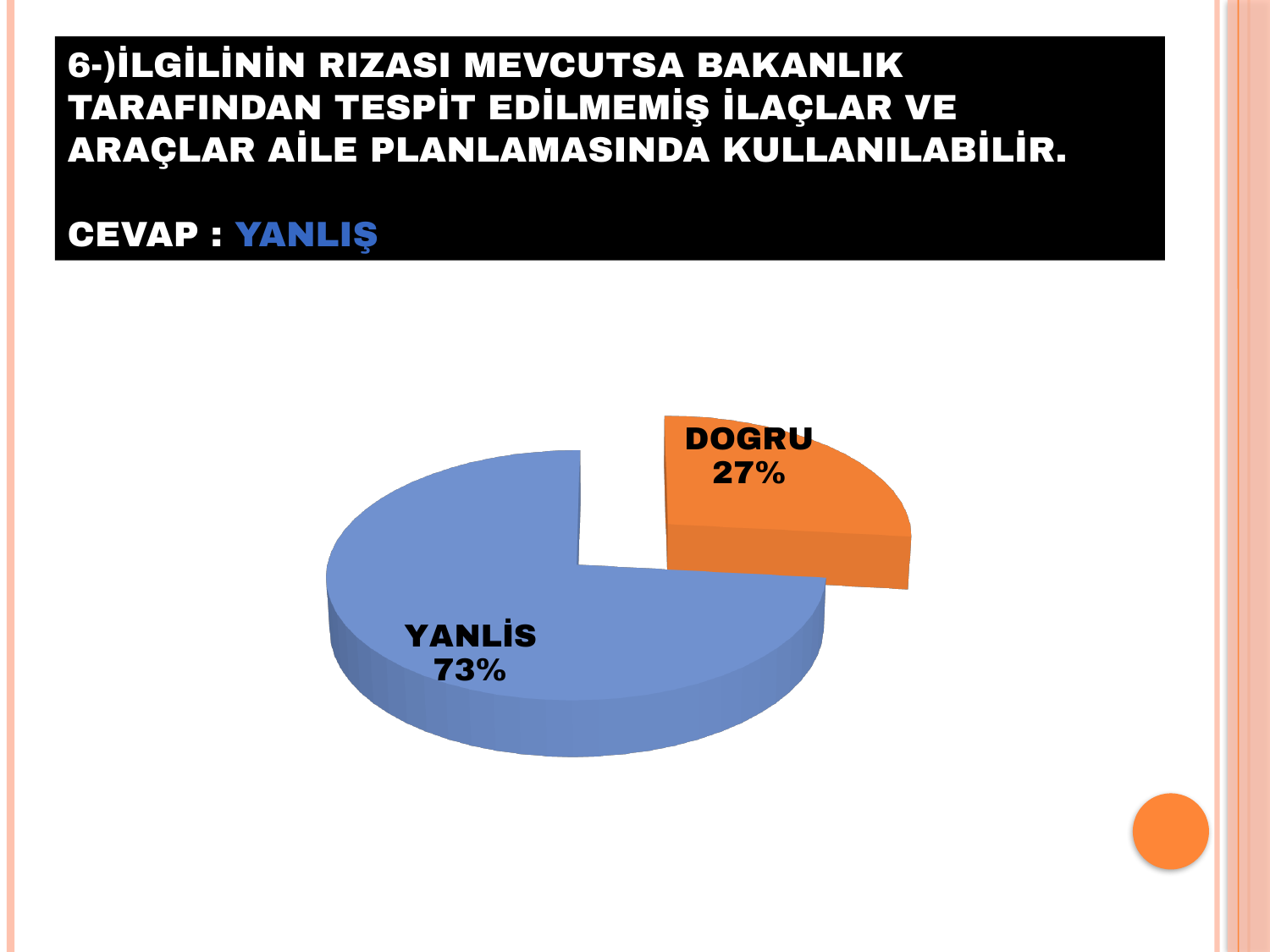

6-)İLGİLİNİN RIZASI MEVCUTSA BAKANLIK TARAFINDAN TESPİT EDİLMEMİŞ İLAÇLAR VE ARAÇLAR AİLE PLANLAMASINDA KULLANILABİLİR.

CEVAP : YANLIŞ

[unsupported chart]